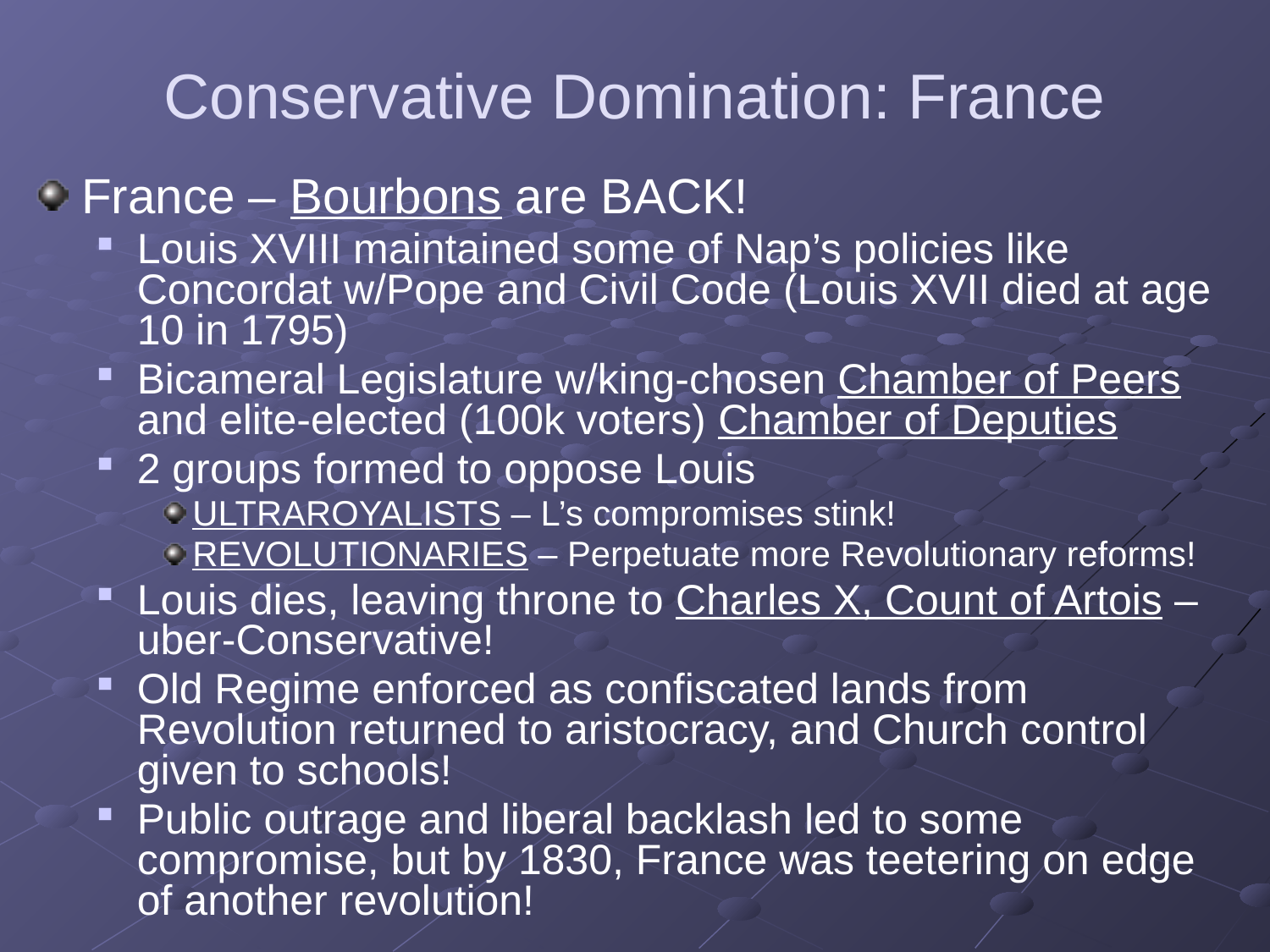

# Conservative Domination: France
France – Bourbons are BACK!
Louis XVIII maintained some of Nap’s policies like Concordat w/Pope and Civil Code (Louis XVII died at age 10 in 1795)
Bicameral Legislature w/king-chosen Chamber of Peers and elite-elected (100k voters) Chamber of Deputies
2 groups formed to oppose Louis
ULTRAROYALISTS – L’s compromises stink!
REVOLUTIONARIES – Perpetuate more Revolutionary reforms!
Louis dies, leaving throne to Charles X, Count of Artois – uber-Conservative!
Old Regime enforced as confiscated lands from Revolution returned to aristocracy, and Church control given to schools!
Public outrage and liberal backlash led to some compromise, but by 1830, France was teetering on edge of another revolution!